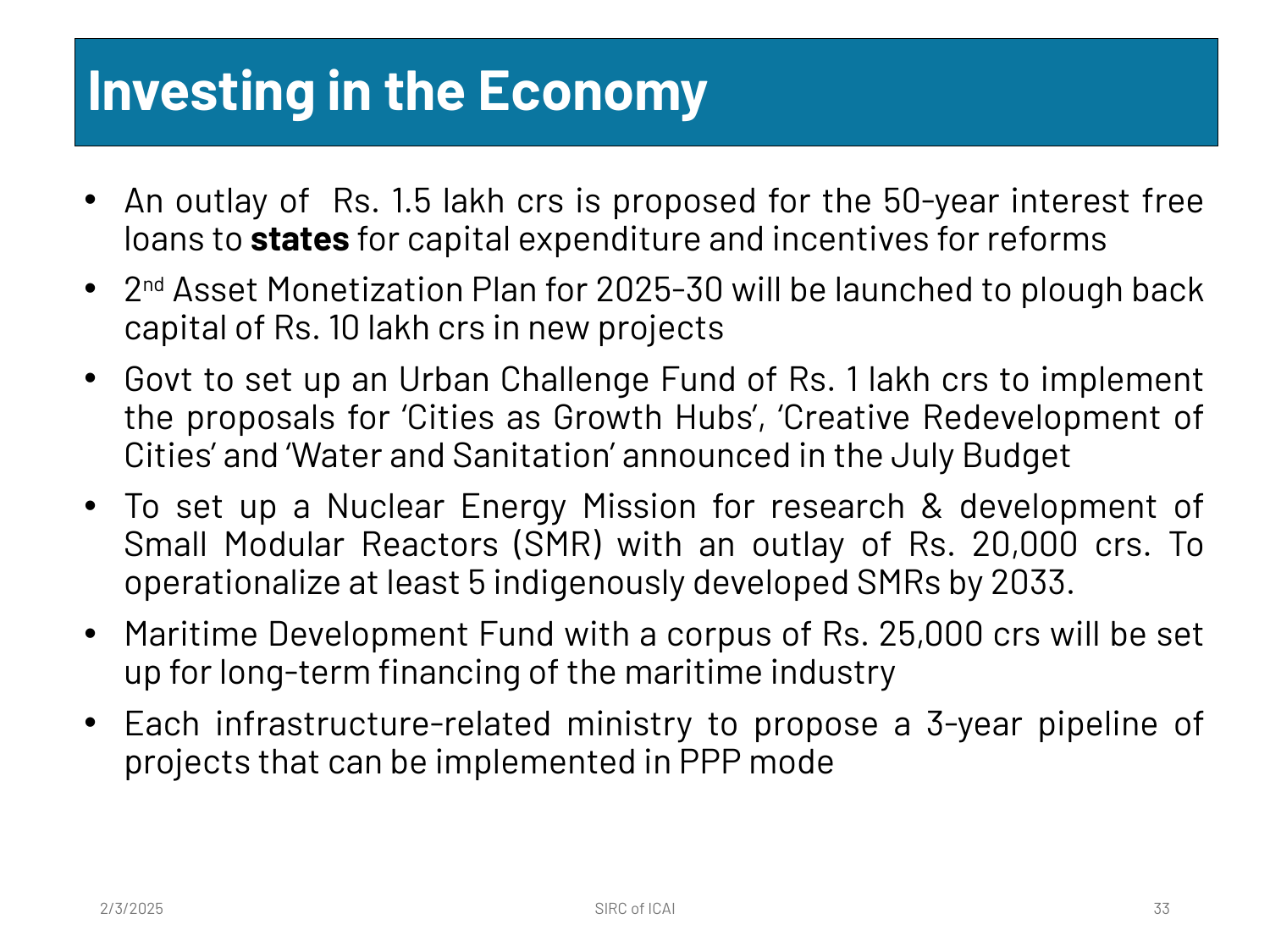

# Investing in the Economy
An outlay of  Rs. 1.5 lakh crs is proposed for the 50-year interest free loans to states for capital expenditure and incentives for reforms
2nd Asset Monetization Plan for 2025-30 will be launched to plough back capital of Rs. 10 lakh crs in new projects
Govt to set up an Urban Challenge Fund of Rs. 1 lakh crs to implement the proposals for ‘Cities as Growth Hubs’, ‘Creative Redevelopment of Cities’ and ‘Water and Sanitation’ announced in the July Budget
To set up a Nuclear Energy Mission for research & development of Small Modular Reactors (SMR) with an outlay of Rs. 20,000 crs. To operationalize at least 5 indigenously developed SMRs by 2033.
Maritime Development Fund with a corpus of Rs. 25,000 crs will be set up for long-term financing of the maritime industry
Each infrastructure-related ministry to propose a 3-year pipeline of projects that can be implemented in PPP mode

2/3/2025
SIRC of ICAI
33